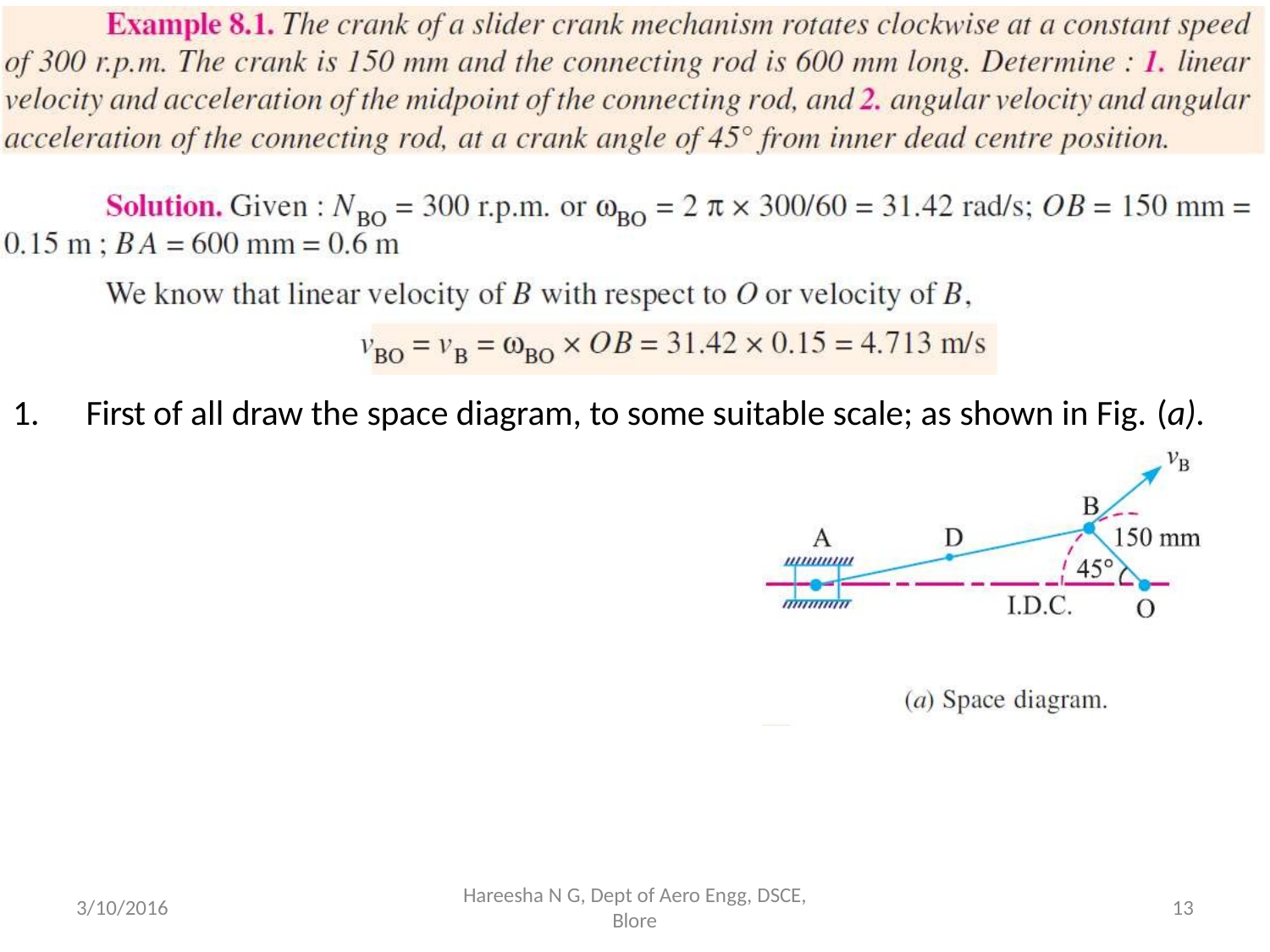

# 1.	First of all draw the space diagram, to some suitable scale; as shown in Fig. (a).

Hareesha N G, Dept of Aero Engg, DSCE,
Blore
3/10/2016
13